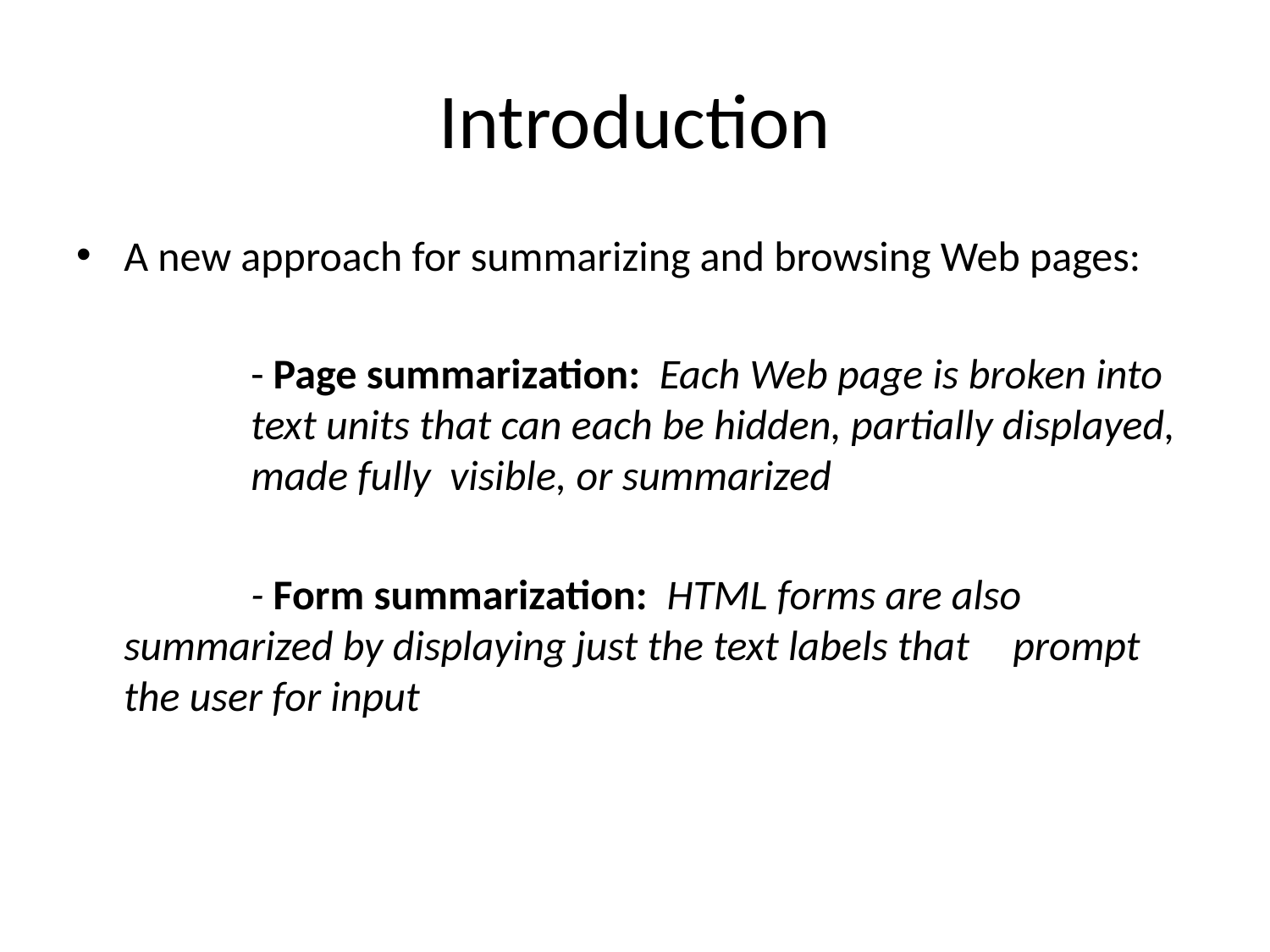

# Introduction
A new approach for summarizing and browsing Web pages:

		- Page summarization:  Each Web page is broken into 	text units that can each be hidden, partially displayed, 	made fully  visible, or summarized

		- Form summarization:  HTML forms are also 	summarized by displaying just the text labels that 	prompt the user for input